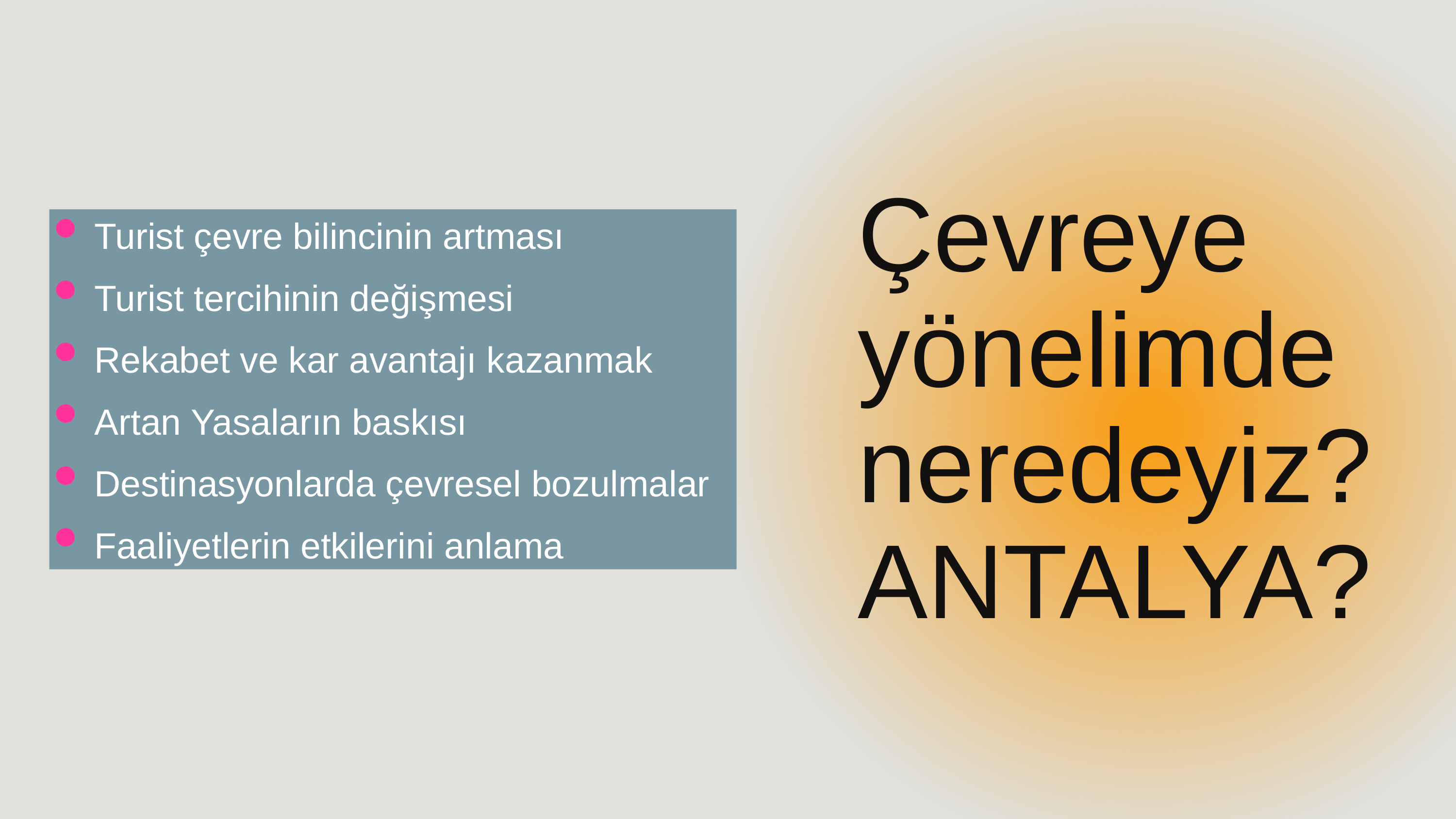

Çevreye yönelimde neredeyiz? ANTALYA?
Turist çevre bilincinin artması
Turist tercihinin değişmesi
Rekabet ve kar avantajı kazanmak
Artan Yasaların baskısı
Destinasyonlarda çevresel bozulmalar
Faaliyetlerin etkilerini anlama